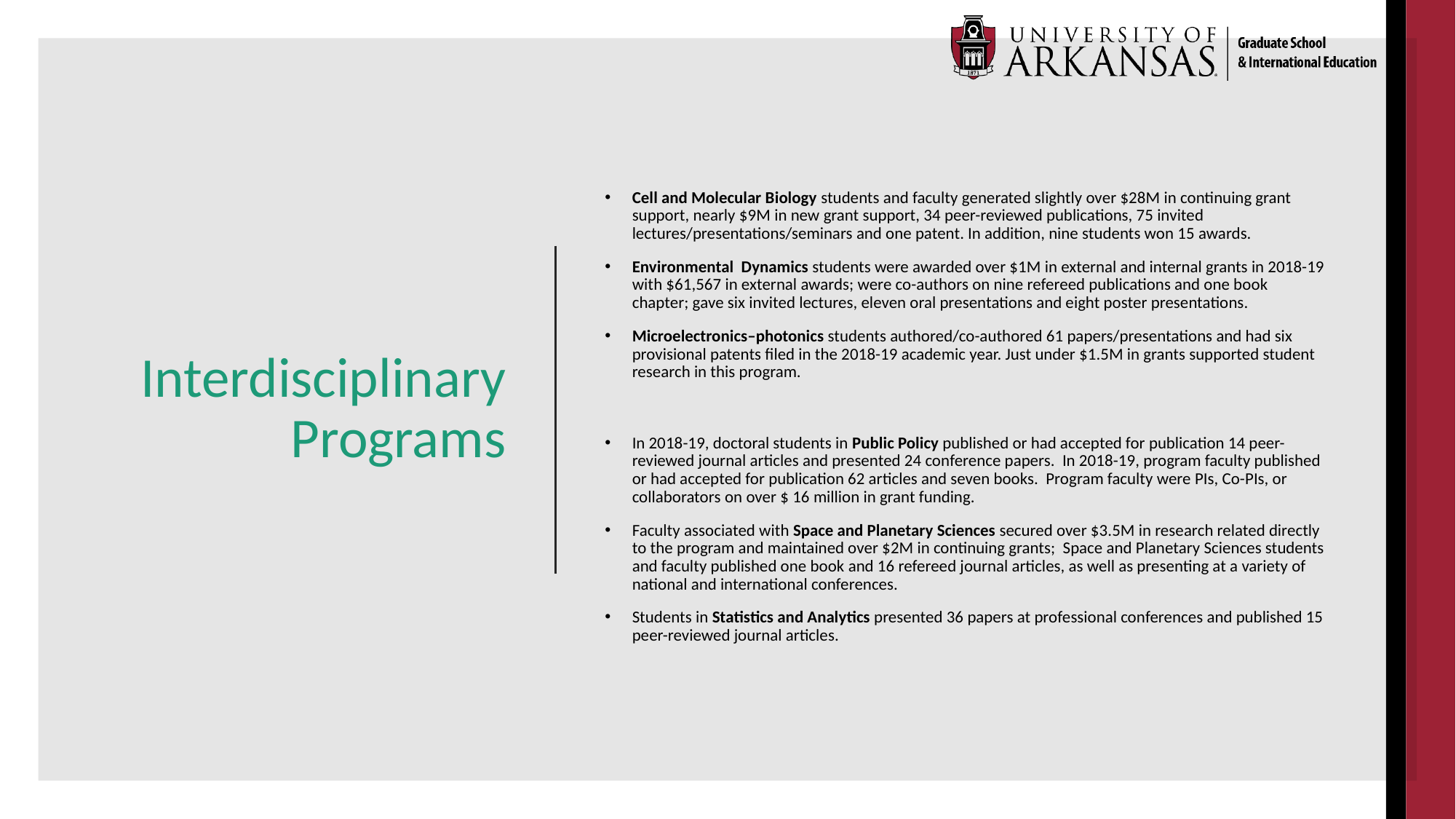

# Interdisciplinary Programs

Cell and Molecular Biology students and faculty generated slightly over $28M in continuing grant support, nearly $9M in new grant support, 34 peer-reviewed publications, 75 invited lectures/presentations/seminars and one patent. In addition, nine students won 15 awards.
Environmental  Dynamics students were awarded over $1M in external and internal grants in 2018-19 with $61,567 in external awards; were co-authors on nine refereed publications and one book chapter; gave six invited lectures, eleven oral presentations and eight poster presentations.
Microelectronics–photonics students authored/co-authored 61 papers/presentations and had six provisional patents filed in the 2018-19 academic year. Just under $1.5M in grants supported student research in this program.

In 2018-19, doctoral students in Public Policy published or had accepted for publication 14 peer-reviewed journal articles and presented 24 conference papers.  In 2018-19, program faculty published or had accepted for publication 62 articles and seven books.  Program faculty were PIs, Co-PIs, or collaborators on over $ 16 million in grant funding.
Faculty associated with Space and Planetary Sciences secured over $3.5M in research related directly to the program and maintained over $2M in continuing grants;  Space and Planetary Sciences students and faculty published one book and 16 refereed journal articles, as well as presenting at a variety of national and international conferences.
Students in Statistics and Analytics presented 36 papers at professional conferences and published 15 peer-reviewed journal articles.